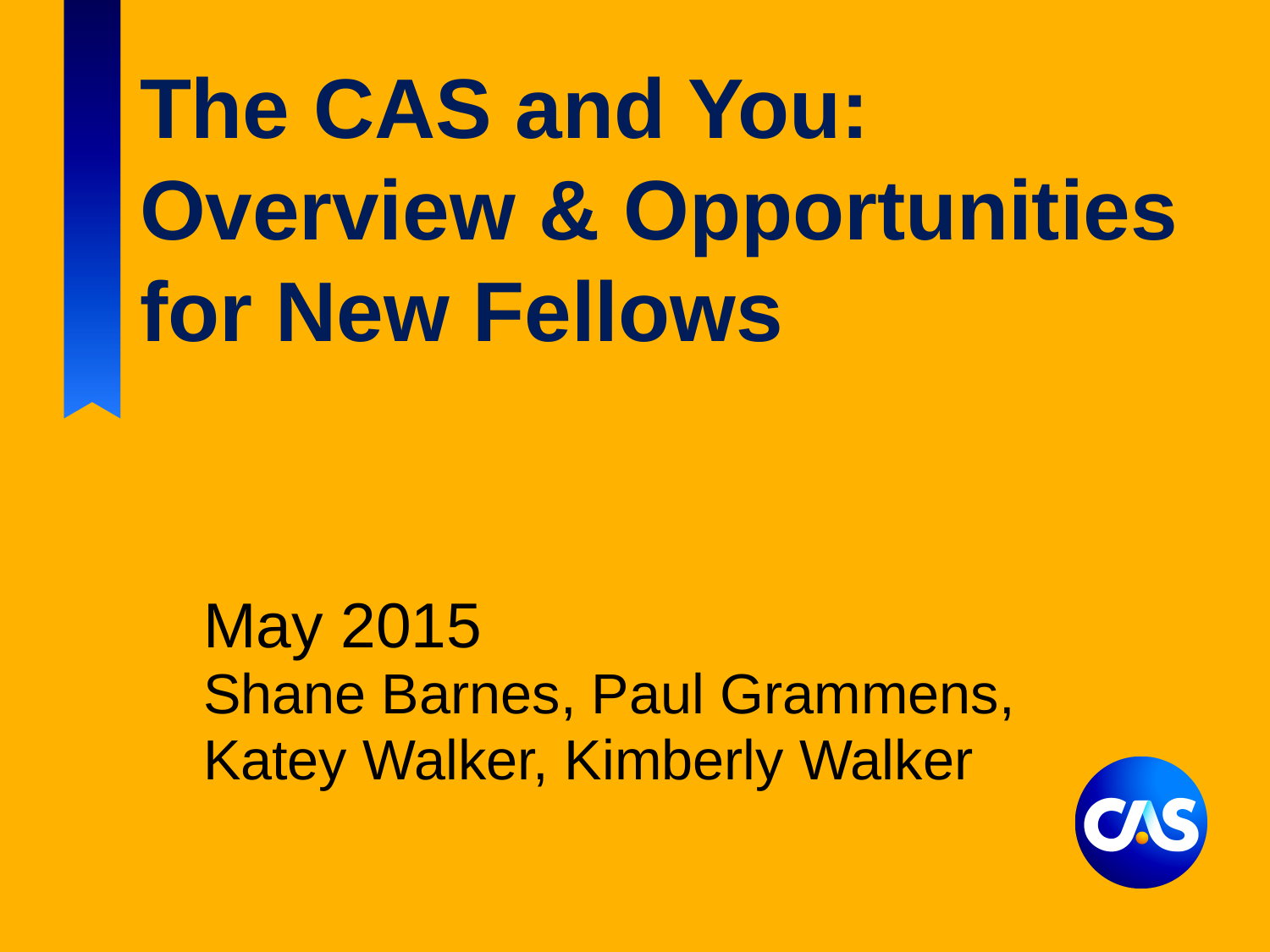

# The CAS and You: Overview & Opportunities for New Fellows
May 2015
Shane Barnes, Paul Grammens,
Katey Walker, Kimberly Walker